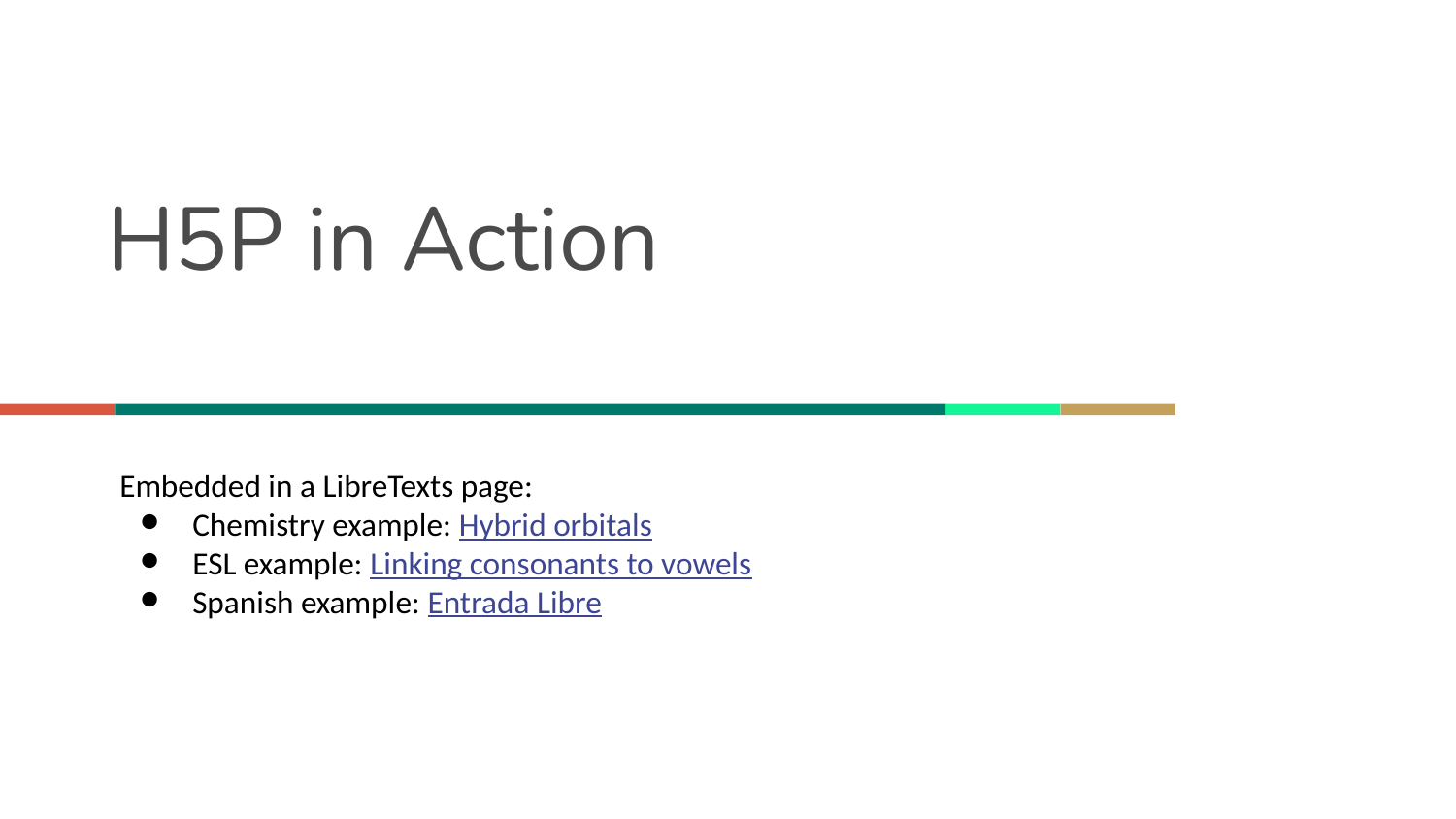

# H5P in Action
Embedded in a LibreTexts page:
Chemistry example: Hybrid orbitals
ESL example: Linking consonants to vowels
Spanish example: Entrada Libre